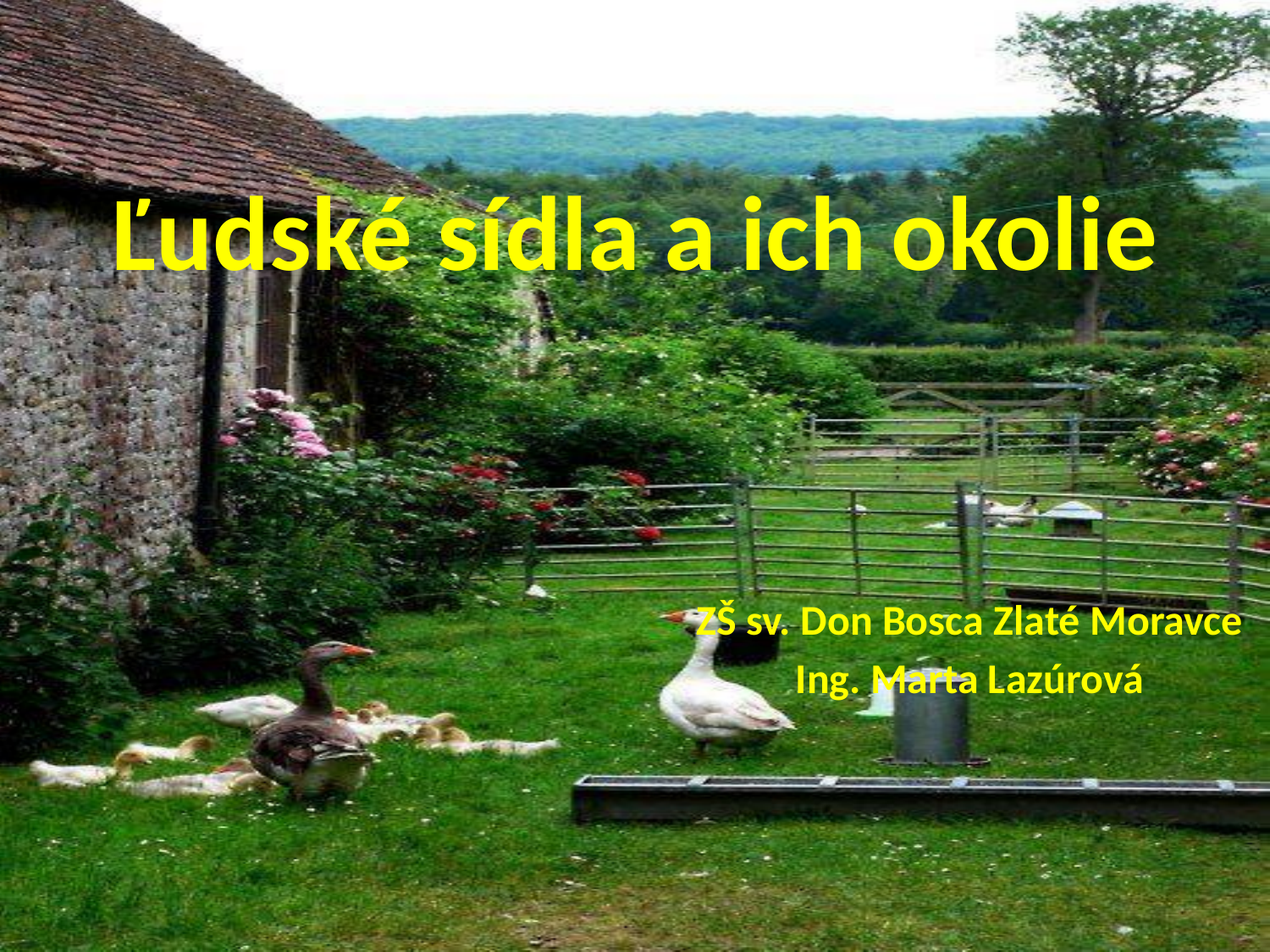

# Ľudské sídla a ich okolie
ZŠ sv. Don Bosca Zlaté Moravce
Ing. Marta Lazúrová